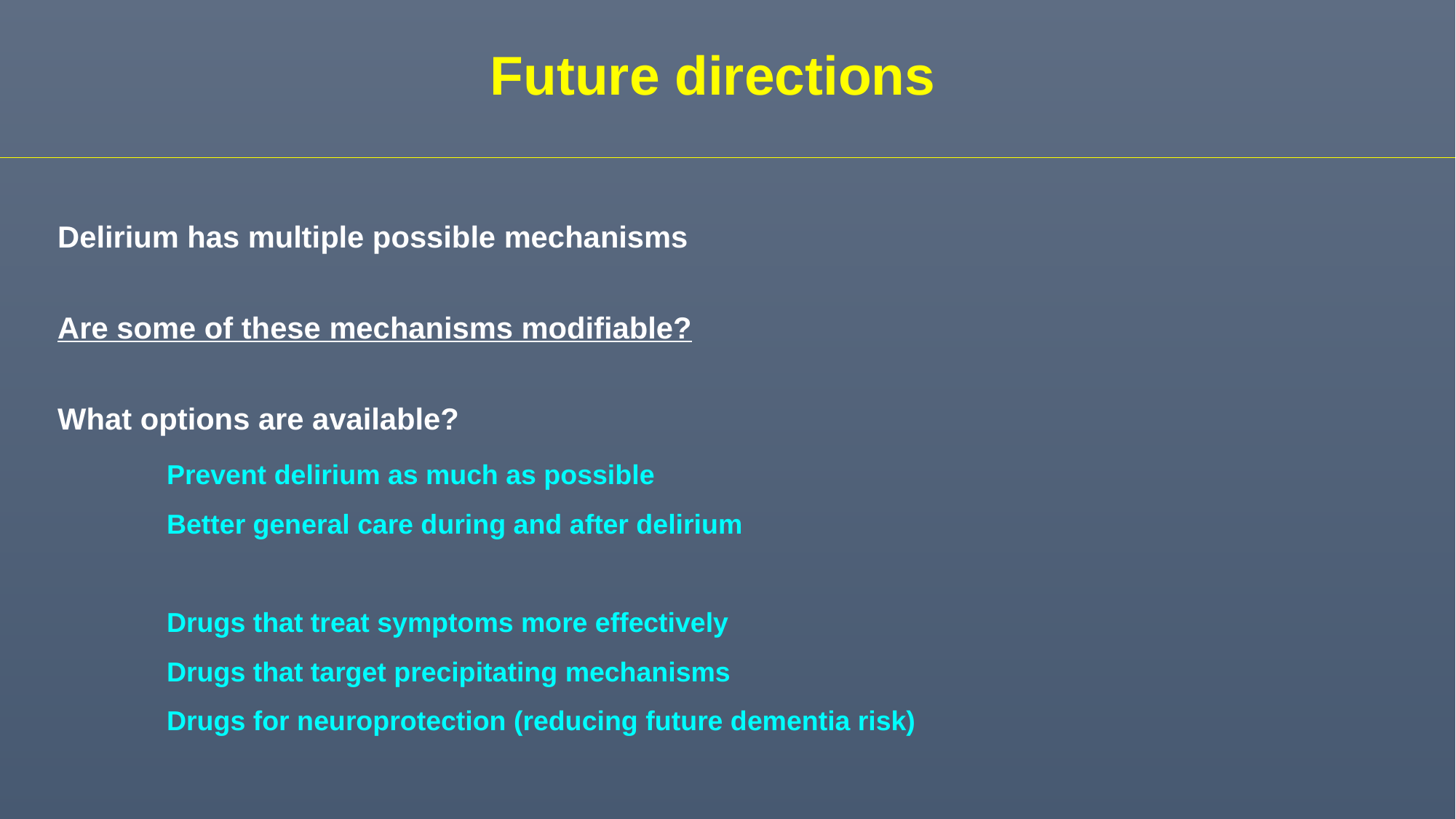

Future directions
Delirium has multiple possible mechanisms
Are some of these mechanisms modifiable?
What options are available?
	Prevent delirium as much as possible
	Better general care during and after delirium

	Drugs that treat symptoms more effectively
	Drugs that target precipitating mechanisms
	Drugs for neuroprotection (reducing future dementia risk)